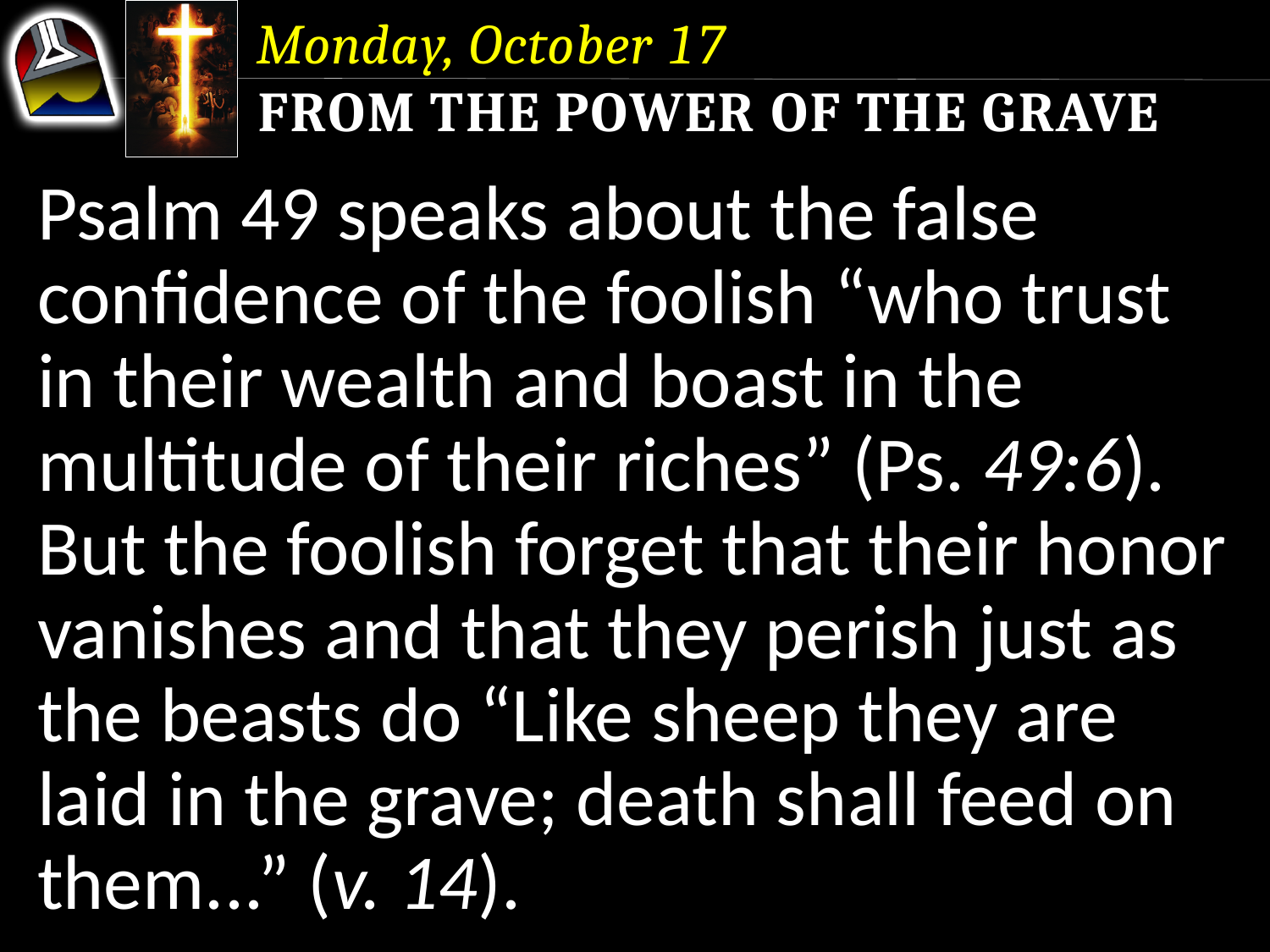

Monday, October 17
From the Power of the Grave
Psalm 49 speaks about the false confidence of the foolish “who trust  in their wealth and boast in the multitude of their riches” (Ps. 49:6).
But the foolish forget that their honor vanishes and that they perish just as the beasts do “Like sheep they are  laid in the grave; death shall feed on them...” (v. 14).